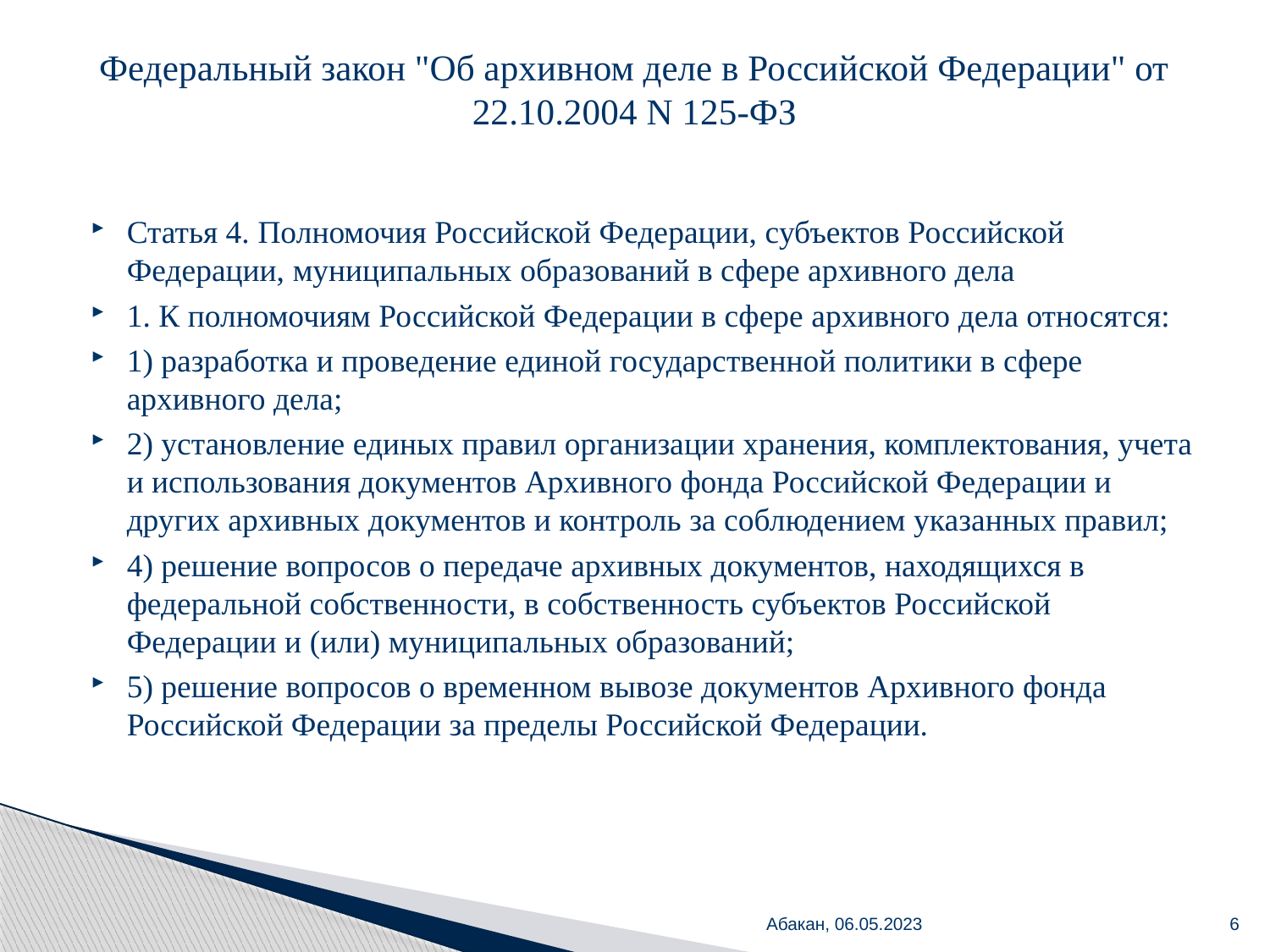

# Федеральный закон "Об архивном деле в Российской Федерации" от 22.10.2004 N 125-ФЗ
Статья 4. Полномочия Российской Федерации, субъектов Российской Федерации, муниципальных образований в сфере архивного дела
1. К полномочиям Российской Федерации в сфере архивного дела относятся:
1) разработка и проведение единой государственной политики в сфере архивного дела;
2) установление единых правил организации хранения, комплектования, учета и использования документов Архивного фонда Российской Федерации и других архивных документов и контроль за соблюдением указанных правил;
4) решение вопросов о передаче архивных документов, находящихся в федеральной собственности, в собственность субъектов Российской Федерации и (или) муниципальных образований;
5) решение вопросов о временном вывозе документов Архивного фонда Российской Федерации за пределы Российской Федерации.
Абакан, 06.05.2023
6